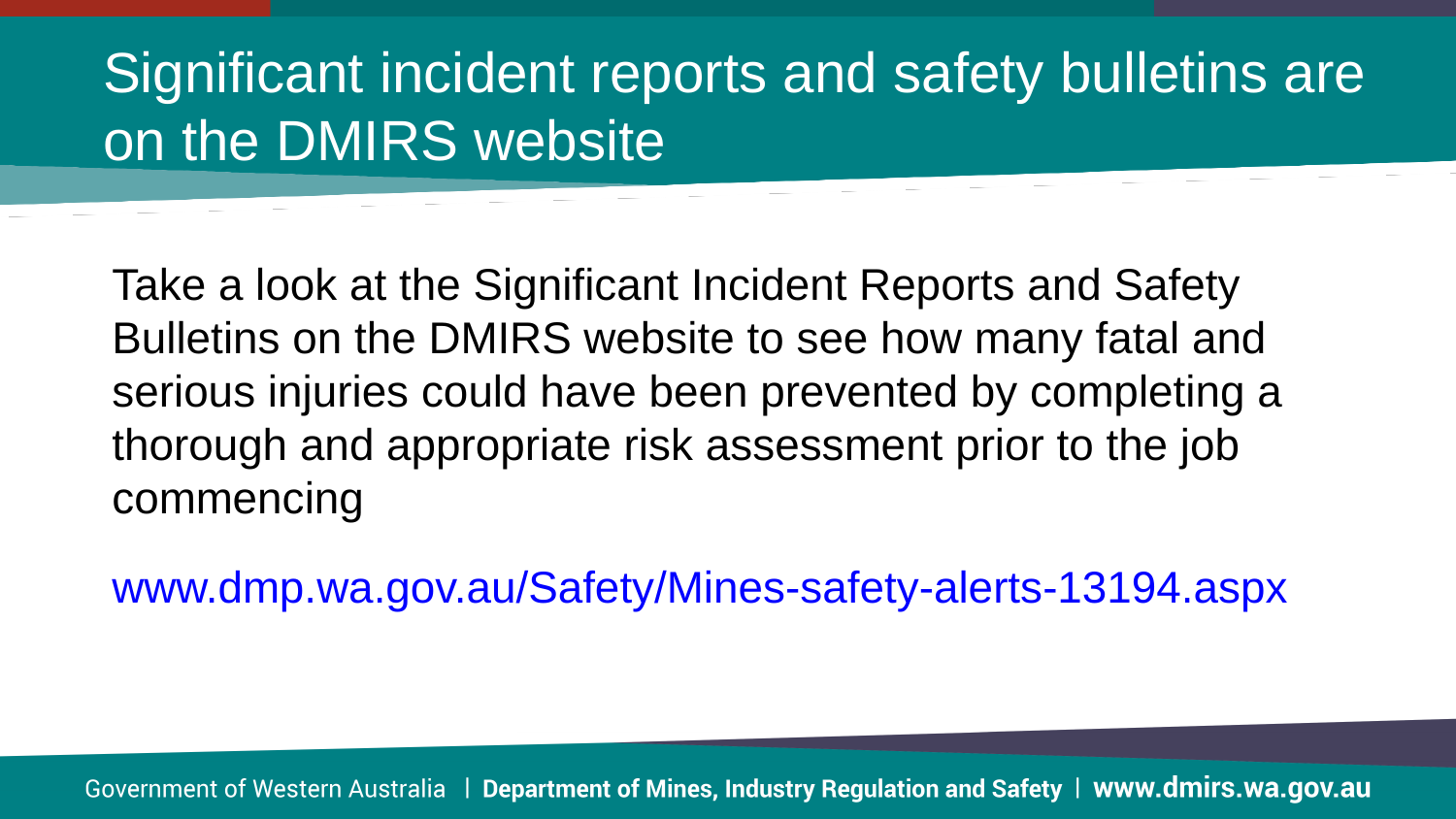

Significant incident reports and safety bulletins are on the DMIRS website
Take a look at the Significant Incident Reports and Safety Bulletins on the DMIRS website to see how many fatal and serious injuries could have been prevented by completing a thorough and appropriate risk assessment prior to the job commencing
www.dmp.wa.gov.au/Safety/Mines-safety-alerts-13194.aspx